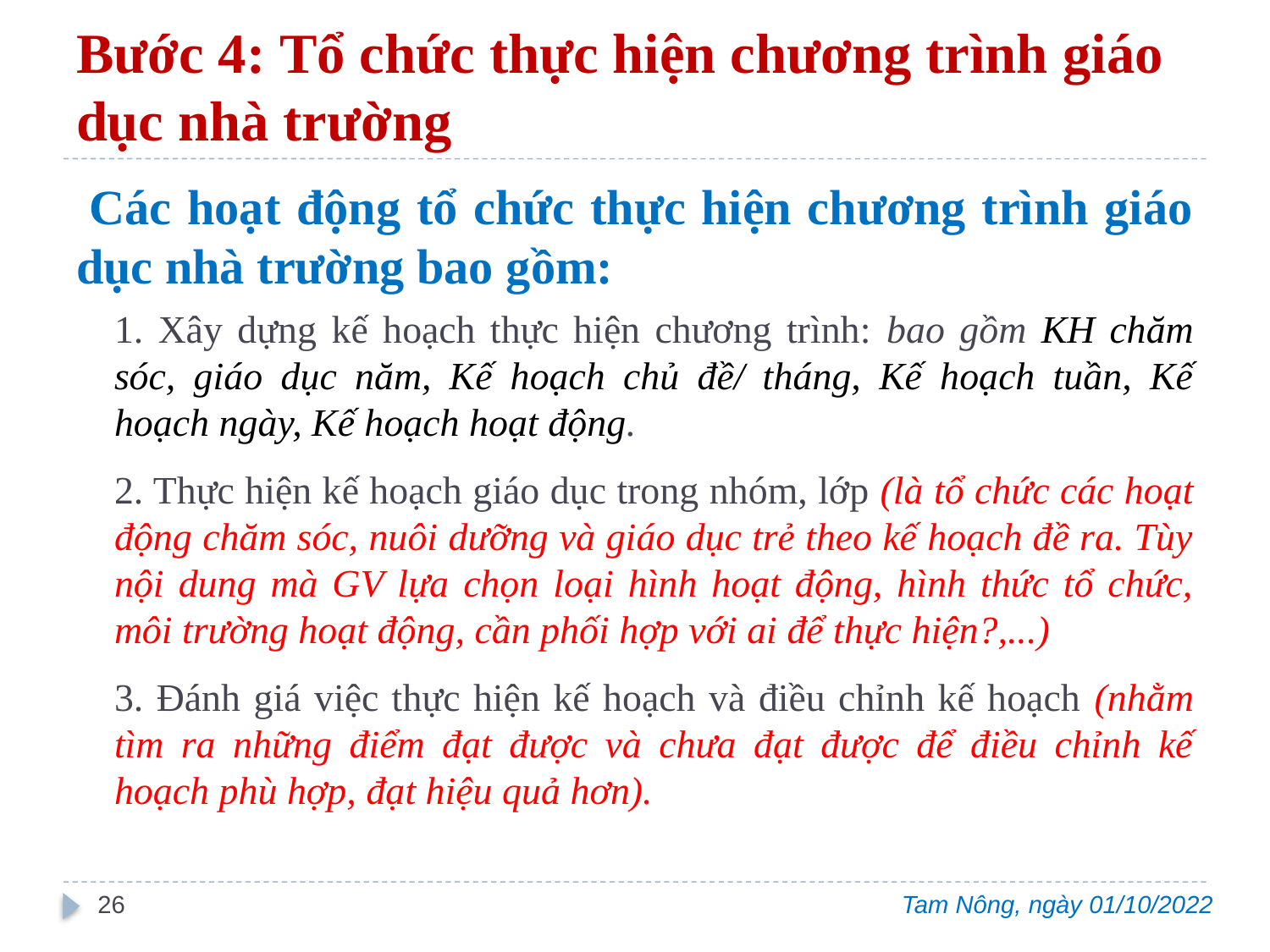

# Bước 4: Tổ chức thực hiện chương trình giáo dục nhà trường
 Các hoạt động tổ chức thực hiện chương trình giáo dục nhà trường bao gồm:
1. Xây dựng kế hoạch thực hiện chương trình: bao gồm KH chăm sóc, giáo dục năm, Kế hoạch chủ đề/ tháng, Kế hoạch tuần, Kế hoạch ngày, Kế hoạch hoạt động.
2. Thực hiện kế hoạch giáo dục trong nhóm, lớp (là tổ chức các hoạt động chăm sóc, nuôi dưỡng và giáo dục trẻ theo kế hoạch đề ra. Tùy nội dung mà GV lựa chọn loại hình hoạt động, hình thức tổ chức, môi trường hoạt động, cần phối hợp với ai để thực hiện?,...)
3. Đánh giá việc thực hiện kế hoạch và điều chỉnh kế hoạch (nhằm tìm ra những điểm đạt được và chưa đạt được để điều chỉnh kế hoạch phù hợp, đạt hiệu quả hơn).
26
Tam Nông, ngày 01/10/2022